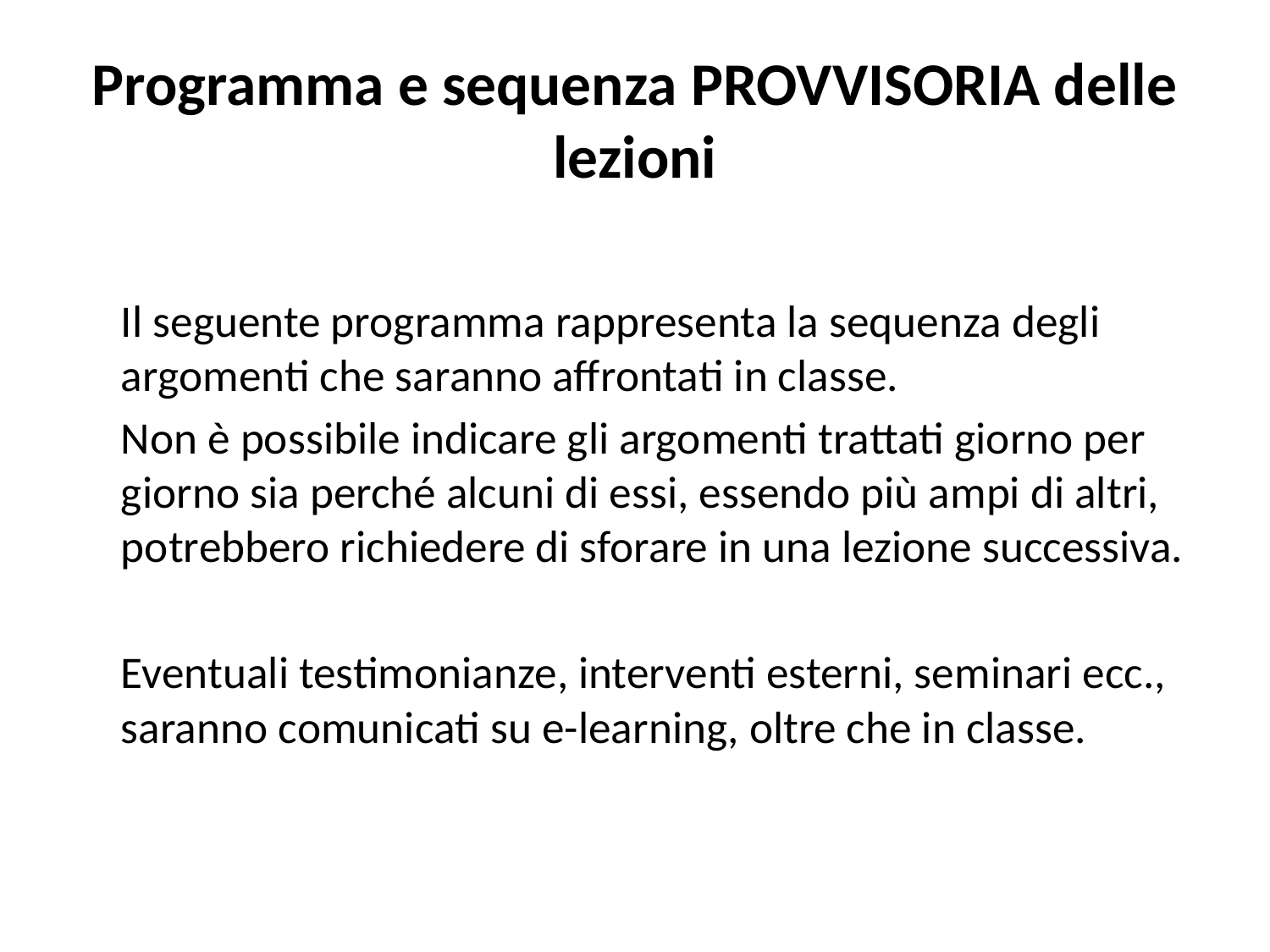

# Programma e sequenza PROVVISORIA delle lezioni

	Il seguente programma rappresenta la sequenza degli argomenti che saranno affrontati in classe.
	Non è possibile indicare gli argomenti trattati giorno per giorno sia perché alcuni di essi, essendo più ampi di altri, potrebbero richiedere di sforare in una lezione successiva.

	Eventuali testimonianze, interventi esterni, seminari ecc., saranno comunicati su e-learning, oltre che in classe.